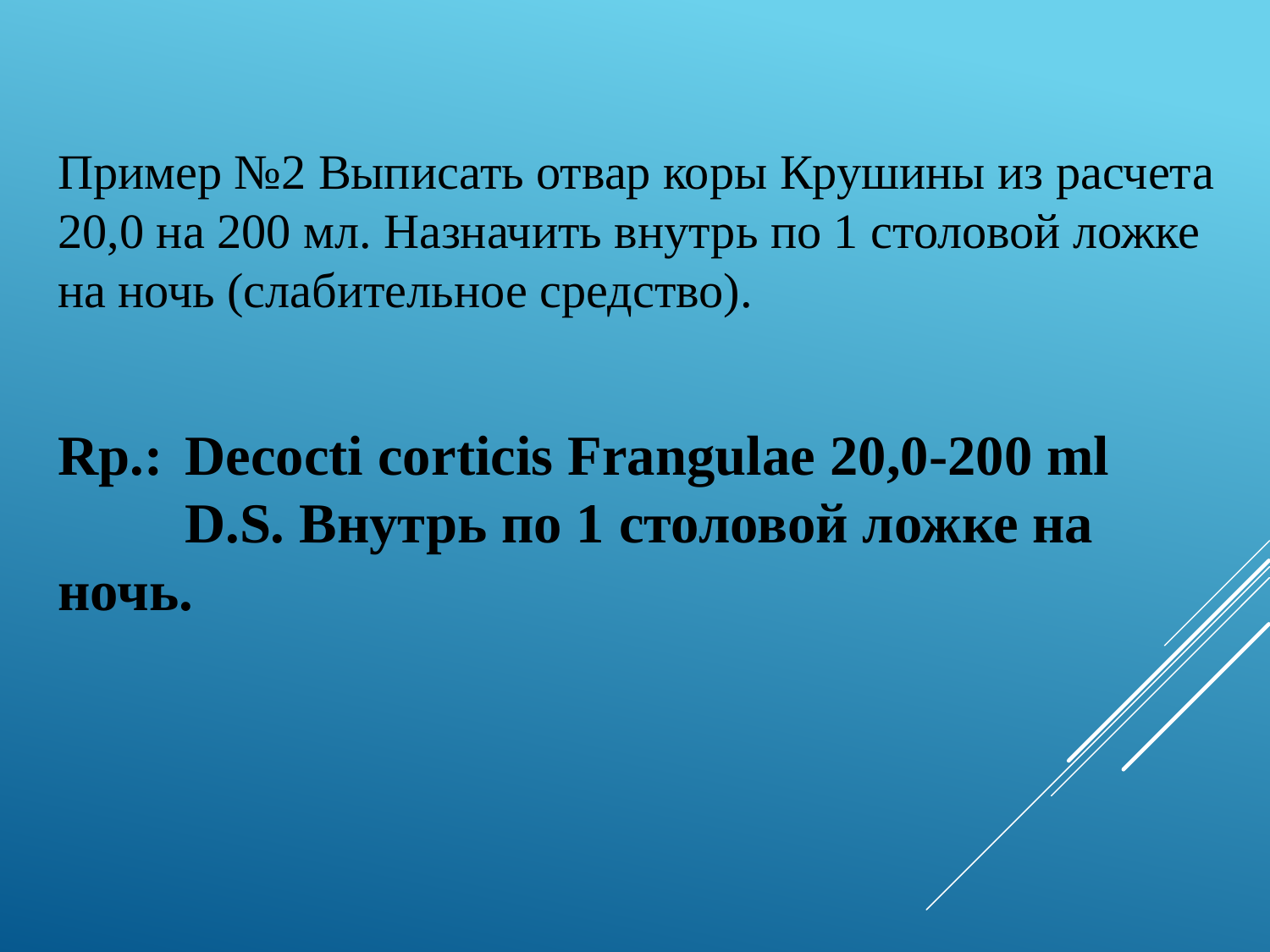

Пример №2 Выписать отвар коры Крушины из расчета 20,0 на 200 мл. Назначить внутрь по 1 столовой ложке на ночь (слабительное средство).

Rp.: 	Decocti corticis Frangulae 20,0-200 ml
	D.S. Внутрь по 1 столовой ложке на ночь.